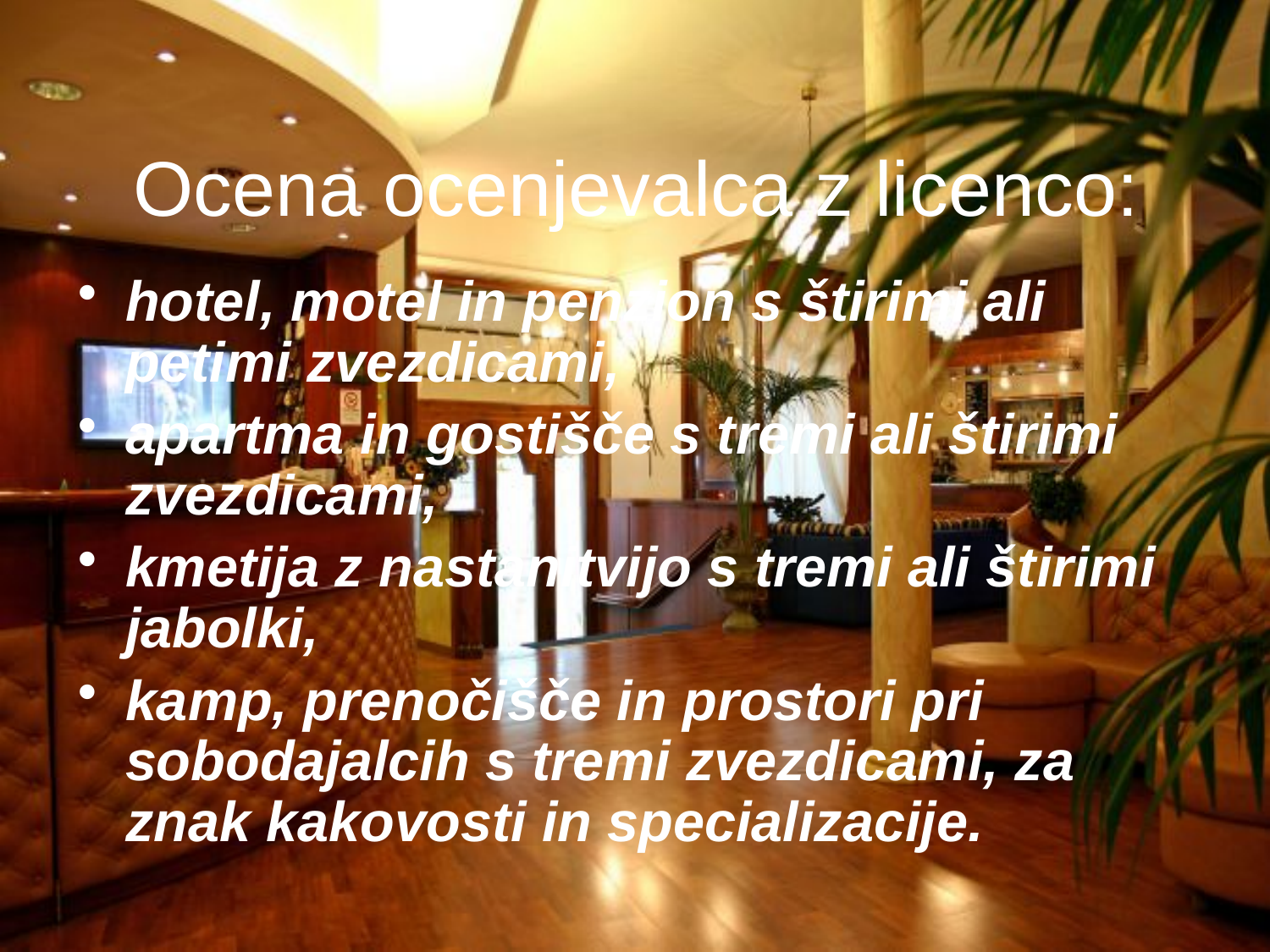

# Ocena ocenjevalca z licenco:
hotel, motel in penzion s štirimi ali petimi zvezdicami,
apartma in gostišče s tremi ali štirimi zvezdicami,
kmetija z nastanitvijo s tremi ali štirimi jabolki,
kamp, prenočišče in prostori pri sobodajalcih s tremi zvezdicami, za znak kakovosti in specializacije.